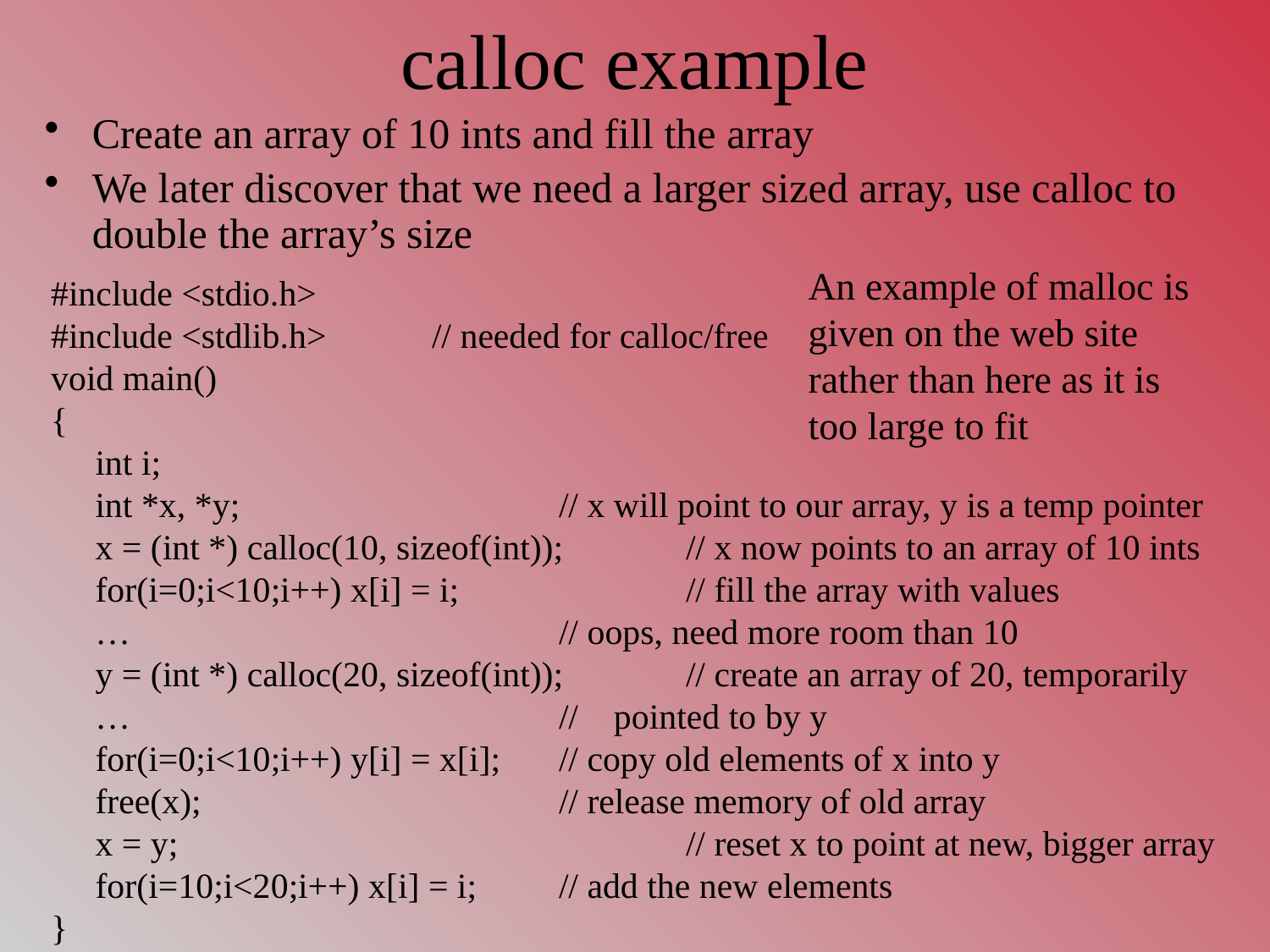

# calloc example
Create an array of 10 ints and fill the array
We later discover that we need a larger sized array, use calloc to double the array’s size
An example of malloc is
given on the web site
rather than here as it is
too large to fit
#include <stdio.h>
#include <stdlib.h>	// needed for calloc/free
void main()
{
     int i;
     int *x, *y;			// x will point to our array, y is a temp pointer
     x = (int *) calloc(10, sizeof(int));	// x now points to an array of 10 ints
     for(i=0;i<10;i++) x[i] = i;		// fill the array with values
     …				// oops, need more room than 10
     y = (int *) calloc(20, sizeof(int));	// create an array of 20, temporarily
     …				//    pointed to by y
     for(i=0;i<10;i++) y[i] = x[i];	// copy old elements of x into y
     free(x);			// release memory of old array
     x = y;				// reset x to point at new, bigger array
     for(i=10;i<20;i++) x[i] = i;	// add the new elements
}